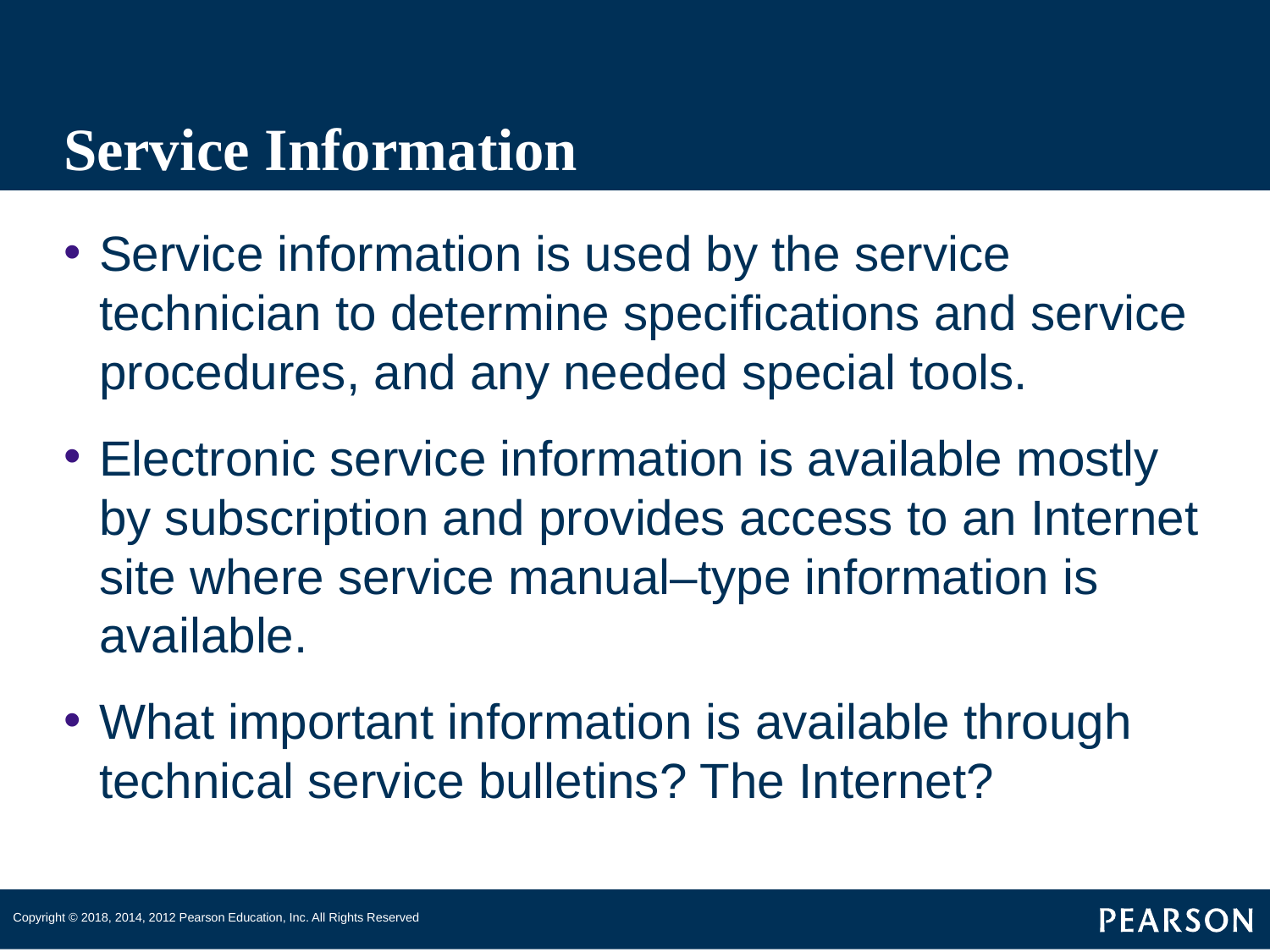

# Service Information
Service information is used by the service technician to determine specifications and service procedures, and any needed special tools.
Electronic service information is available mostly by subscription and provides access to an Internet site where service manual–type information is available.
What important information is available through technical service bulletins? The Internet?